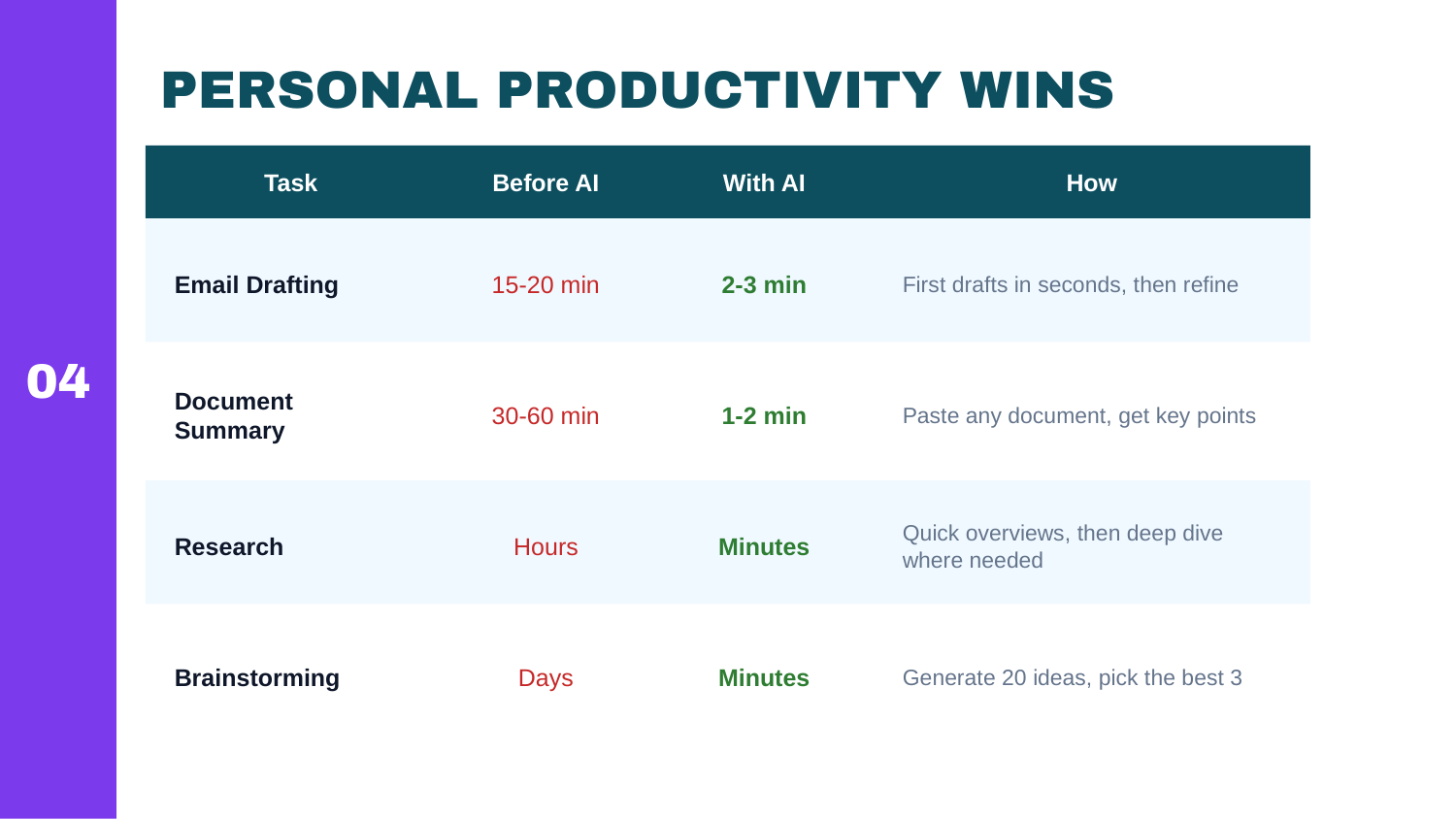

PERSONAL PRODUCTIVITY WINS

Task
Before AI
With AI
How

Email Drafting
15-20 min
2-3 min
First drafts in seconds, then refine
04

Document Summary
30-60 min
1-2 min
Paste any document, get key points

Research
Hours
Minutes
Quick overviews, then deep dive where needed

Brainstorming
Days
Minutes
Generate 20 ideas, pick the best 3